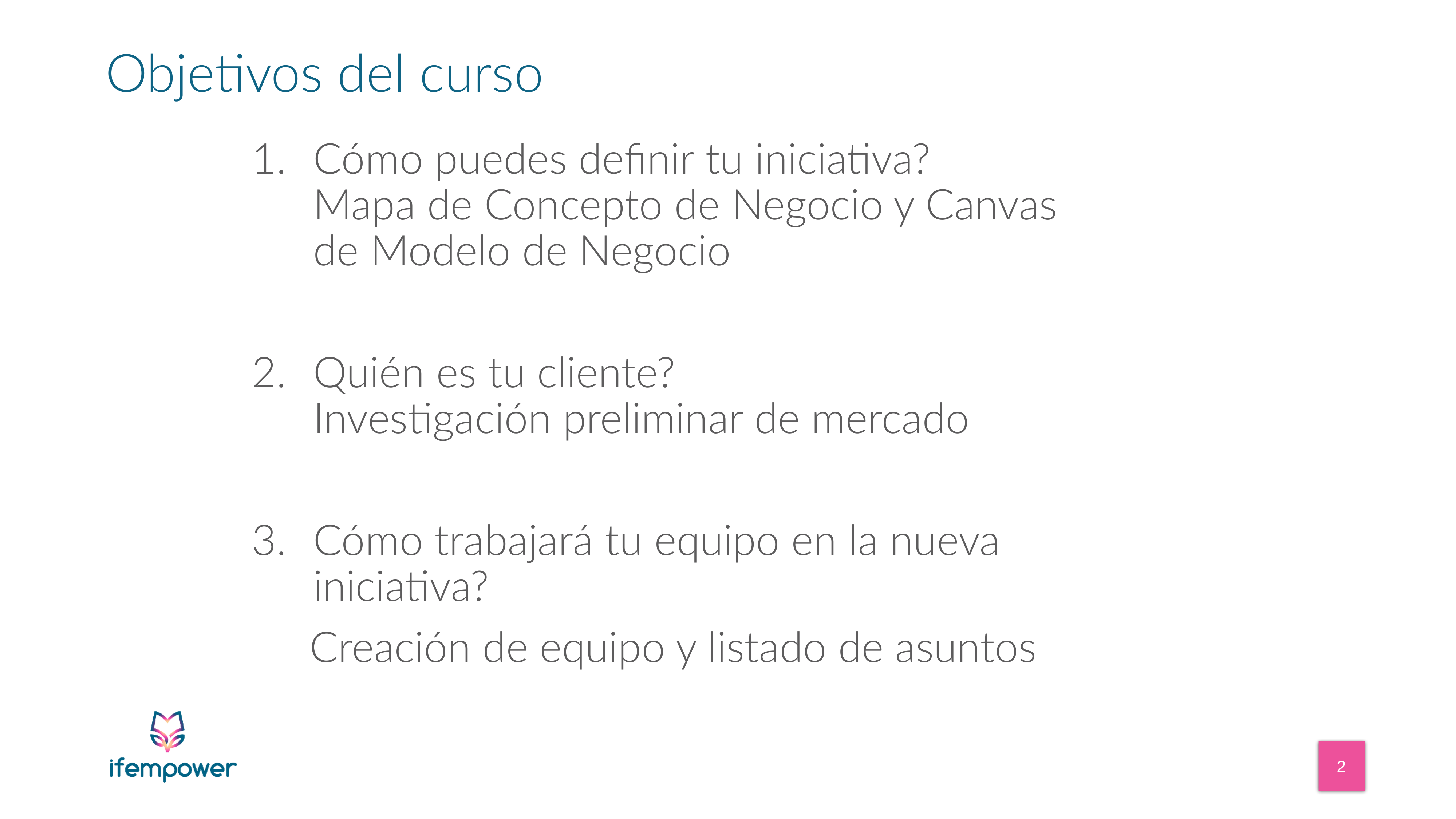

# Objetivos del curso
Cómo puedes definir tu iniciativa?
Mapa de Concepto de Negocio y Canvas de Modelo de Negocio

Quién es tu cliente?
Investigación preliminar de mercado

Cómo trabajará tu equipo en la nueva iniciativa?
     Creación de equipo y listado de asuntos